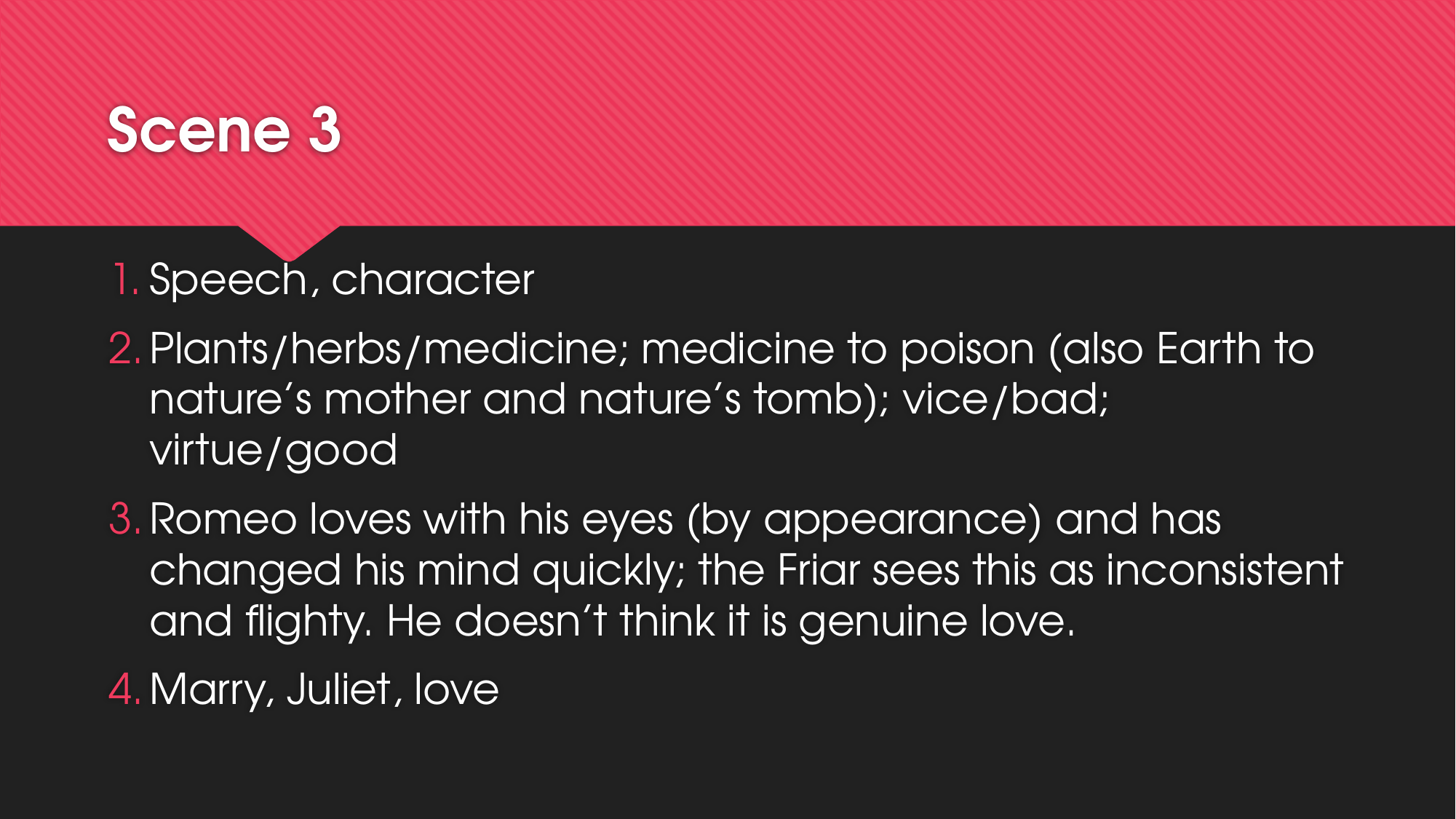

# Scene 3
Speech, character
Plants/herbs/medicine; medicine to poison (also Earth to nature’s mother and nature’s tomb); vice/bad; virtue/good
Romeo loves with his eyes (by appearance) and has changed his mind quickly; the Friar sees this as inconsistent and flighty. He doesn’t think it is genuine love.
Marry, Juliet, love